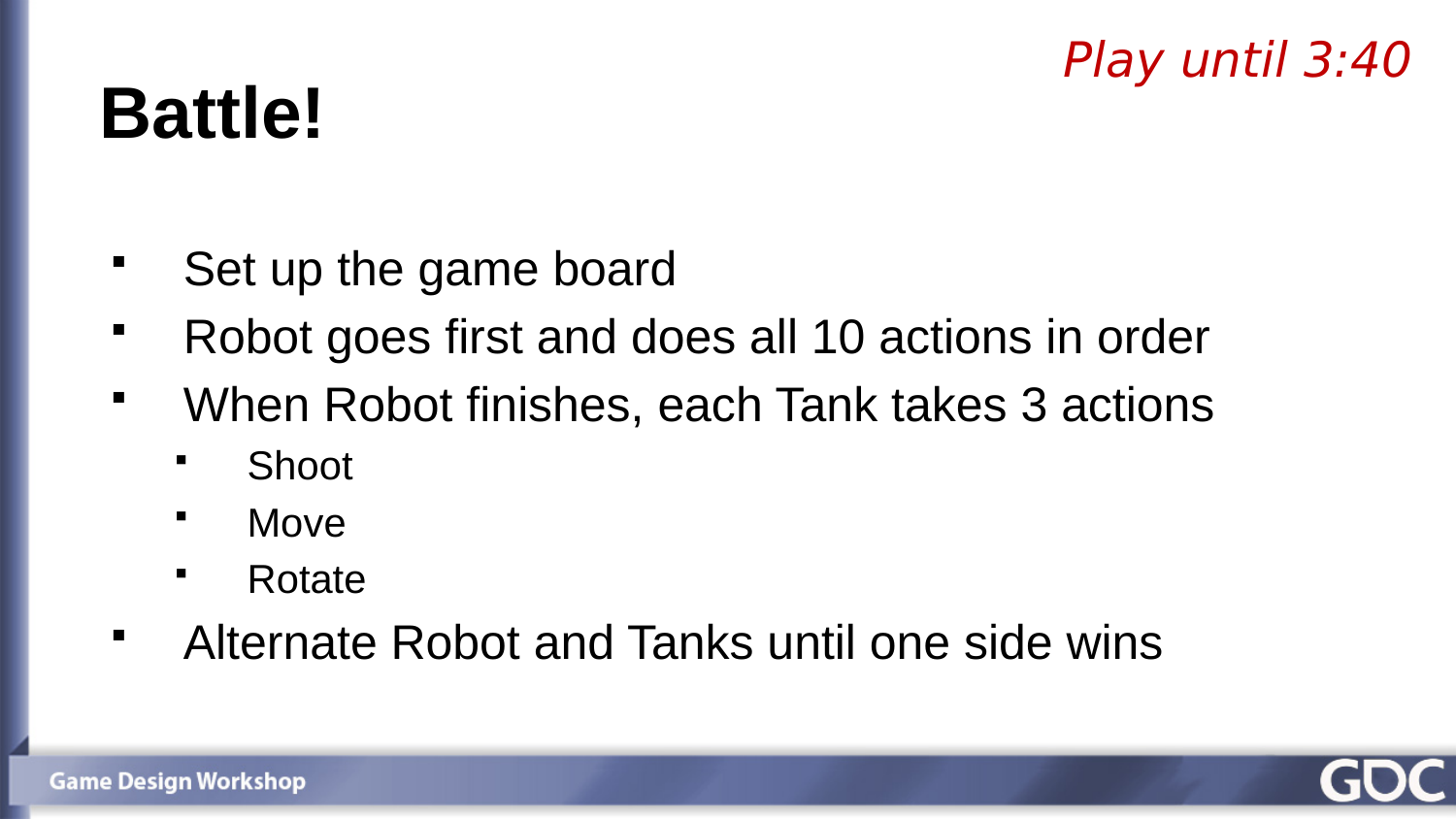

Play until 3:40
# Battle!
Set up the game board
Robot goes first and does all 10 actions in order
When Robot finishes, each Tank takes 3 actions
Shoot
Move
Rotate
Alternate Robot and Tanks until one side wins